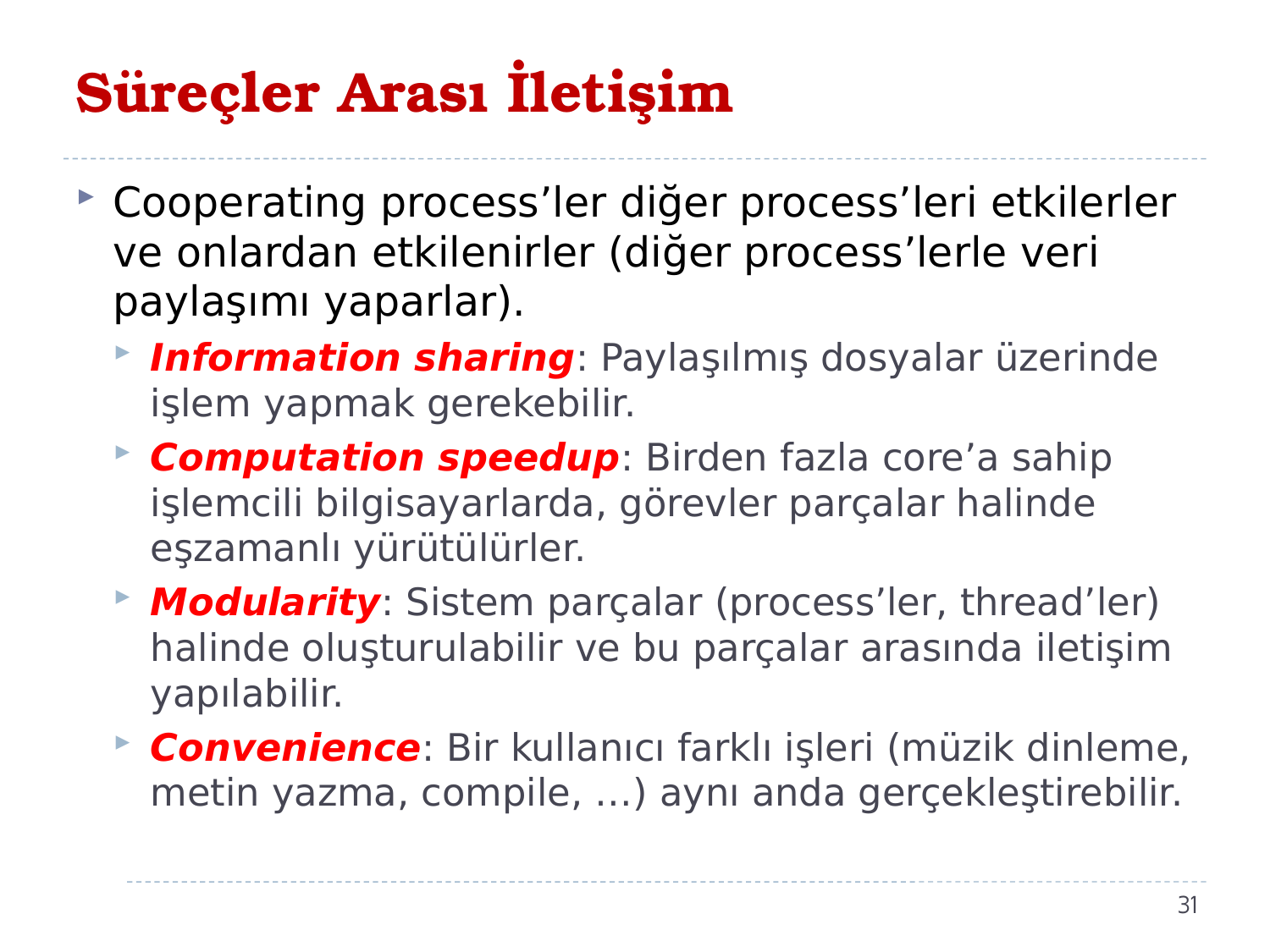

# Süreçler Arası İletişim
Cooperating process’ler diğer process’leri etkilerler ve onlardan etkilenirler (diğer process’lerle veri paylaşımı yaparlar).
Information sharing: Paylaşılmış dosyalar üzerinde işlem yapmak gerekebilir.
Computation speedup: Birden fazla core’a sahip işlemcili bilgisayarlarda, görevler parçalar halinde eşzamanlı yürütülürler.
Modularity: Sistem parçalar (process’ler, thread’ler) halinde oluşturulabilir ve bu parçalar arasında iletişim yapılabilir.
Convenience: Bir kullanıcı farklı işleri (müzik dinleme, metin yazma, compile, …) aynı anda gerçekleştirebilir.
31